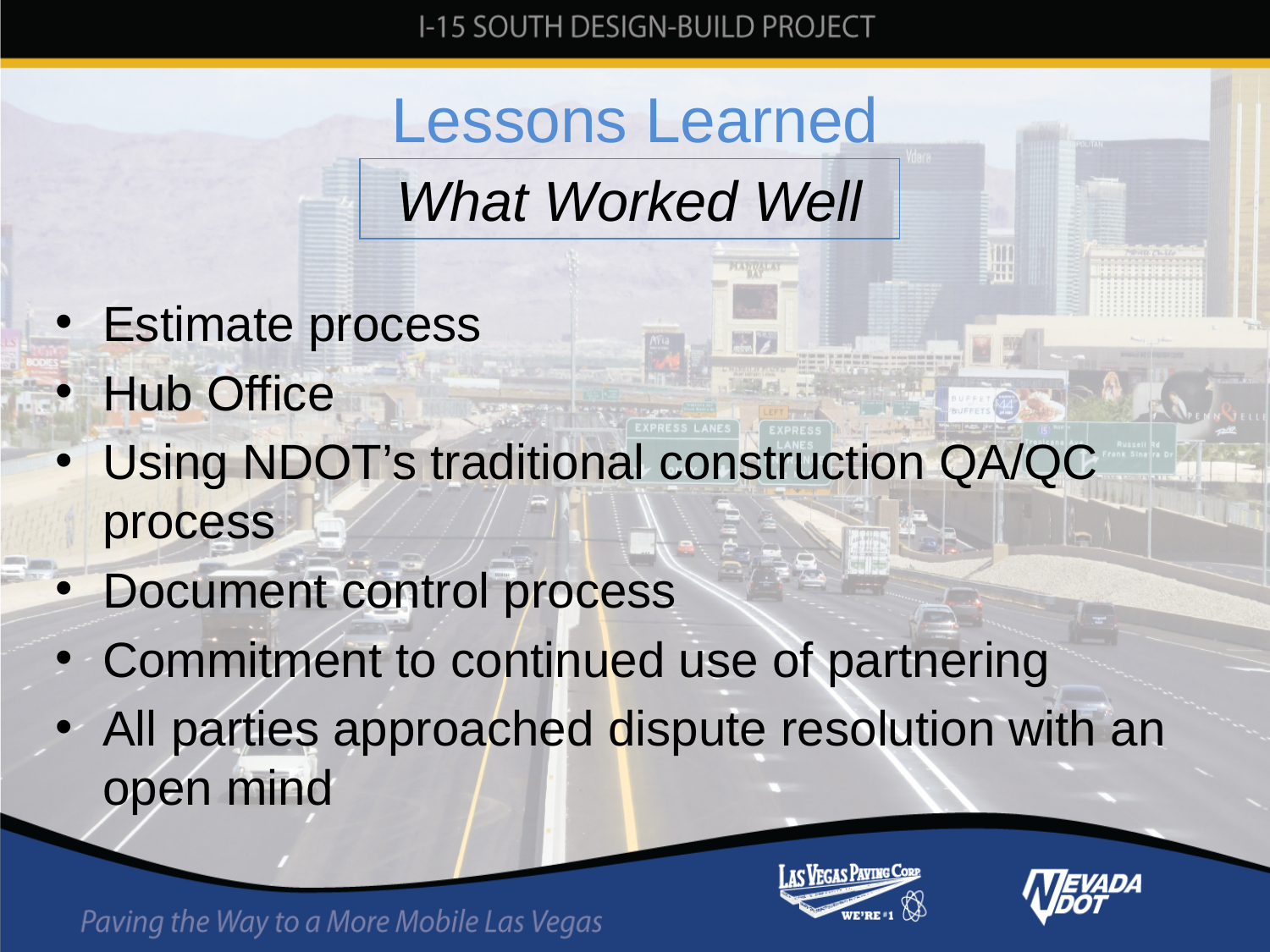

# Lessons Learned
What Worked Well
Estimate process
Hub Office
Using NDOT’s traditional construction QA/QC process
Document control process
Commitment to continued use of partnering
All parties approached dispute resolution with an open mind